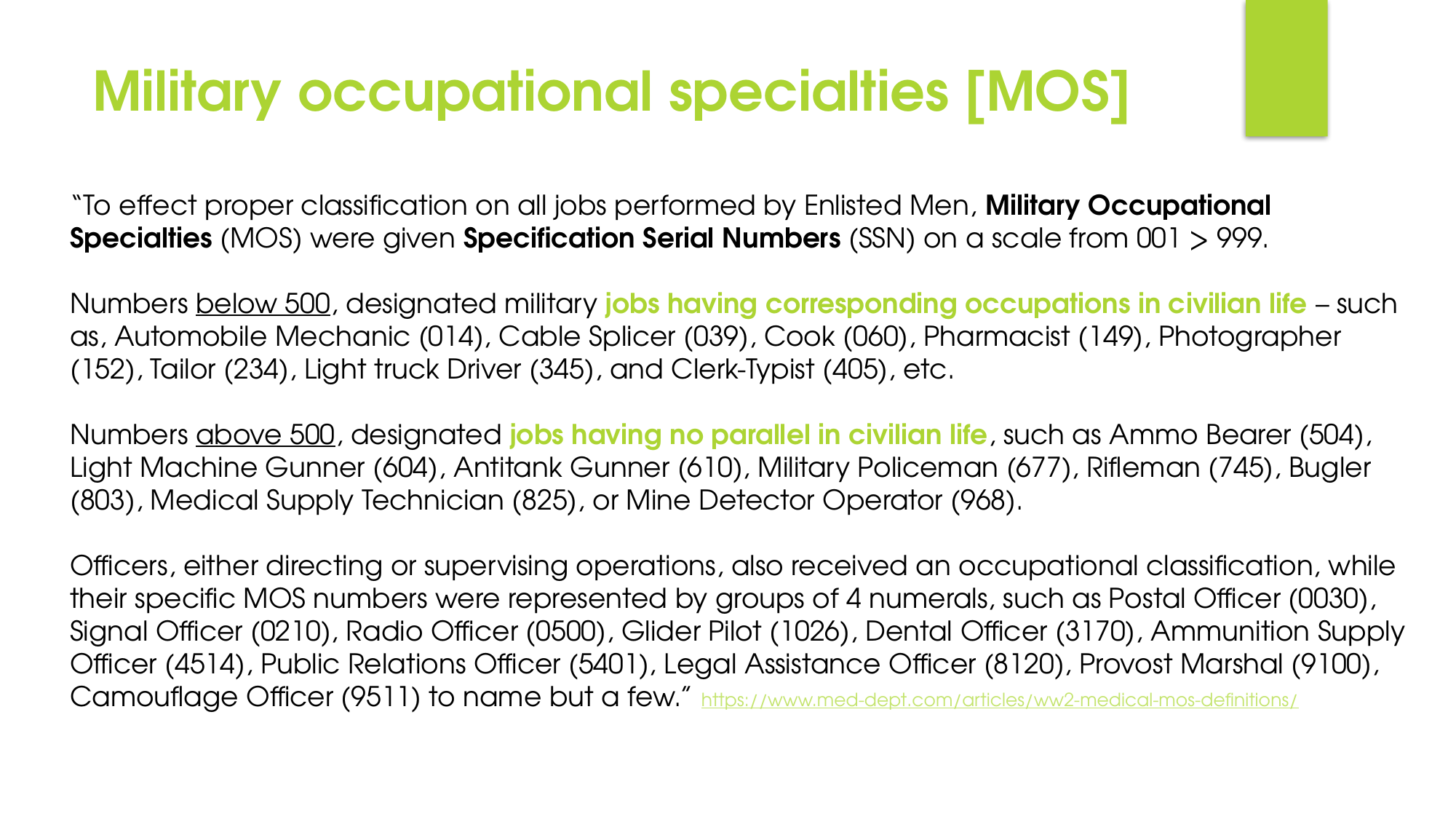

Military occupational specialties [MOS]
“To effect proper classification on all jobs performed by Enlisted Men, Military Occupational Specialties (MOS) were given Specification Serial Numbers (SSN) on a scale from 001 > 999.
Numbers below 500, designated military jobs having corresponding occupations in civilian life – such as, Automobile Mechanic (014), Cable Splicer (039), Cook (060), Pharmacist (149), Photographer (152), Tailor (234), Light truck Driver (345), and Clerk-Typist (405), etc.
Numbers above 500, designated jobs having no parallel in civilian life, such as Ammo Bearer (504), Light Machine Gunner (604), Antitank Gunner (610), Military Policeman (677), Rifleman (745), Bugler (803), Medical Supply Technician (825), or Mine Detector Operator (968).

Officers, either directing or supervising operations, also received an occupational classification, while their specific MOS numbers were represented by groups of 4 numerals, such as Postal Officer (0030), Signal Officer (0210), Radio Officer (0500), Glider Pilot (1026), Dental Officer (3170), Ammunition Supply Officer (4514), Public Relations Officer (5401), Legal Assistance Officer (8120), Provost Marshal (9100), Camouflage Officer (9511) to name but a few.” https://www.med-dept.com/articles/ww2-medical-mos-definitions/